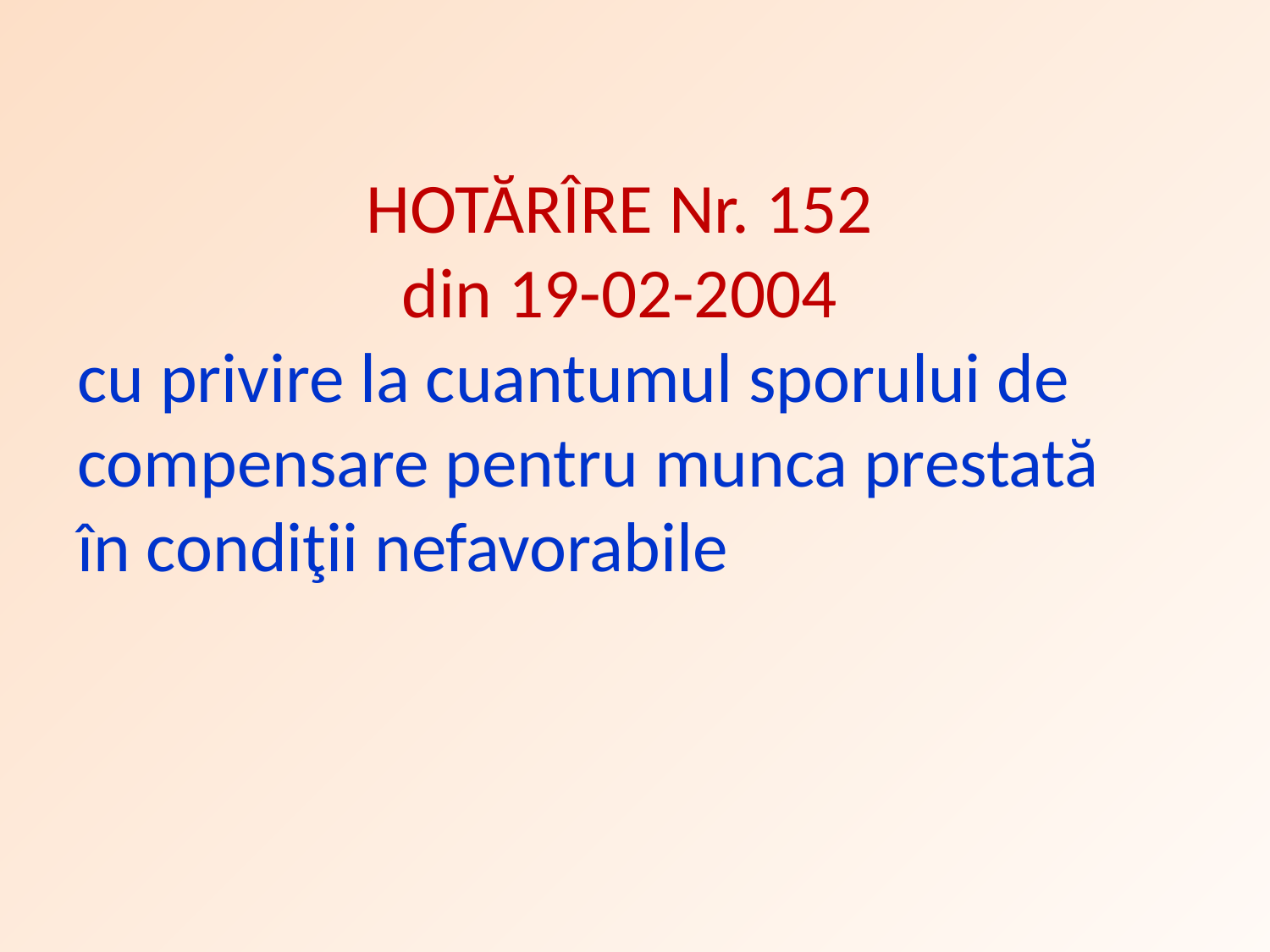

HOTĂRÎRE Nr. 152
din 19-02-2004
cu privire la cuantumul sporului de compensare pentru munca prestată în condiţii nefavorabile